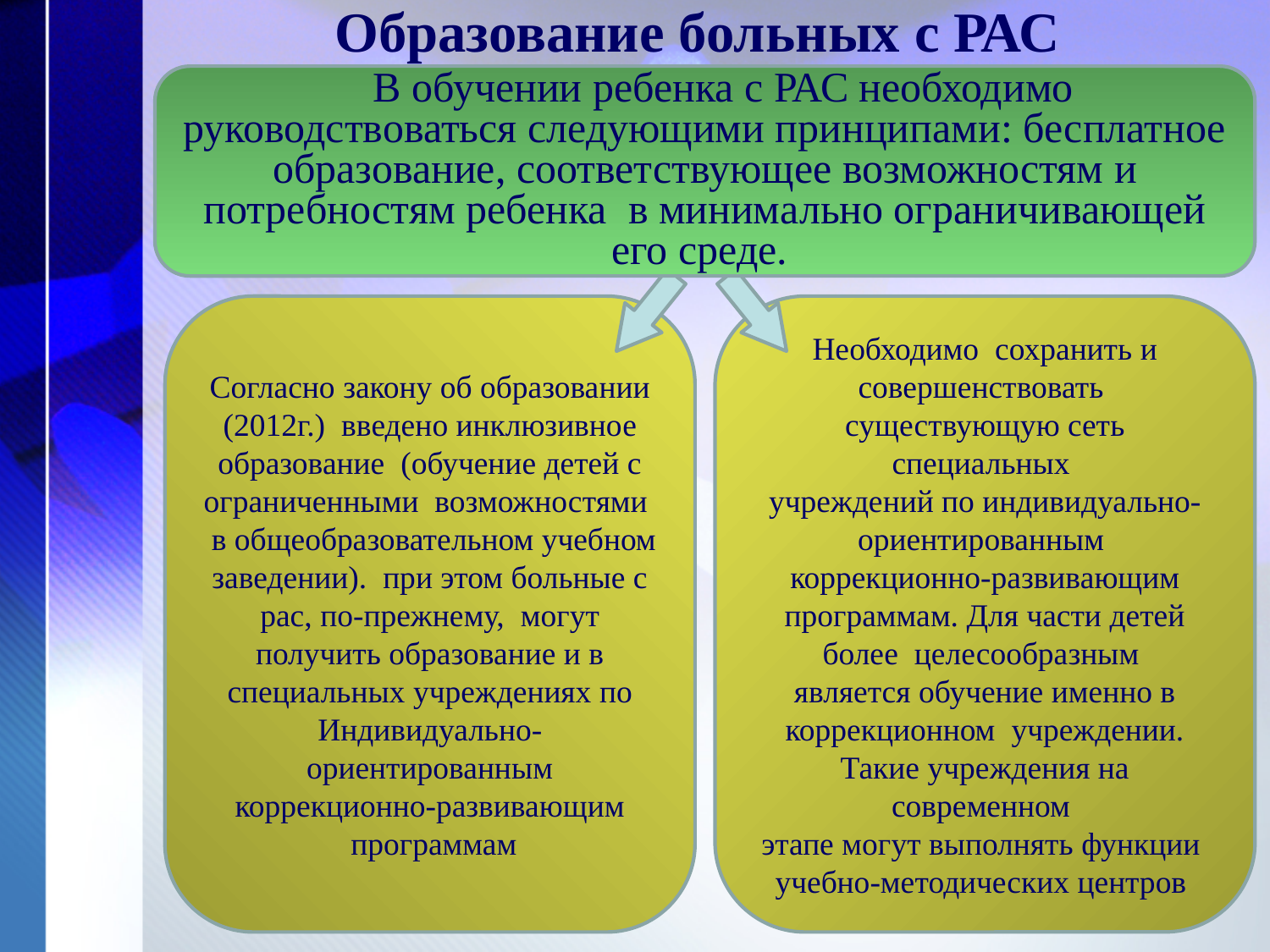

# Образование больных с РАС
В обучении ребенка с РАС необходимо руководствоваться следующими принципами: бесплатное образование, соответствующее возможностям и потребностям ребенка  в минимально ограничивающей его среде.

Согласно закону об образовании (2012г.)  введено инклюзивное образование  (обучение детей с ограниченными  возможностями
 в общеобразовательном учебном
заведении).  при этом больные с рас, по-прежнему,  могут получить образование и в специальных учреждениях по
Индивидуально-ориентированным
коррекционно-развивающим
 программам
Необходимо  сохранить и совершенствовать  существующую сеть специальных
учреждений по индивидуально-ориентированным  коррекционно-развивающим программам. Для части детей более  целесообразным
является обучение именно в коррекционном  учреждении.
Такие учреждения на современном
этапе могут выполнять функции
учебно-методических центров